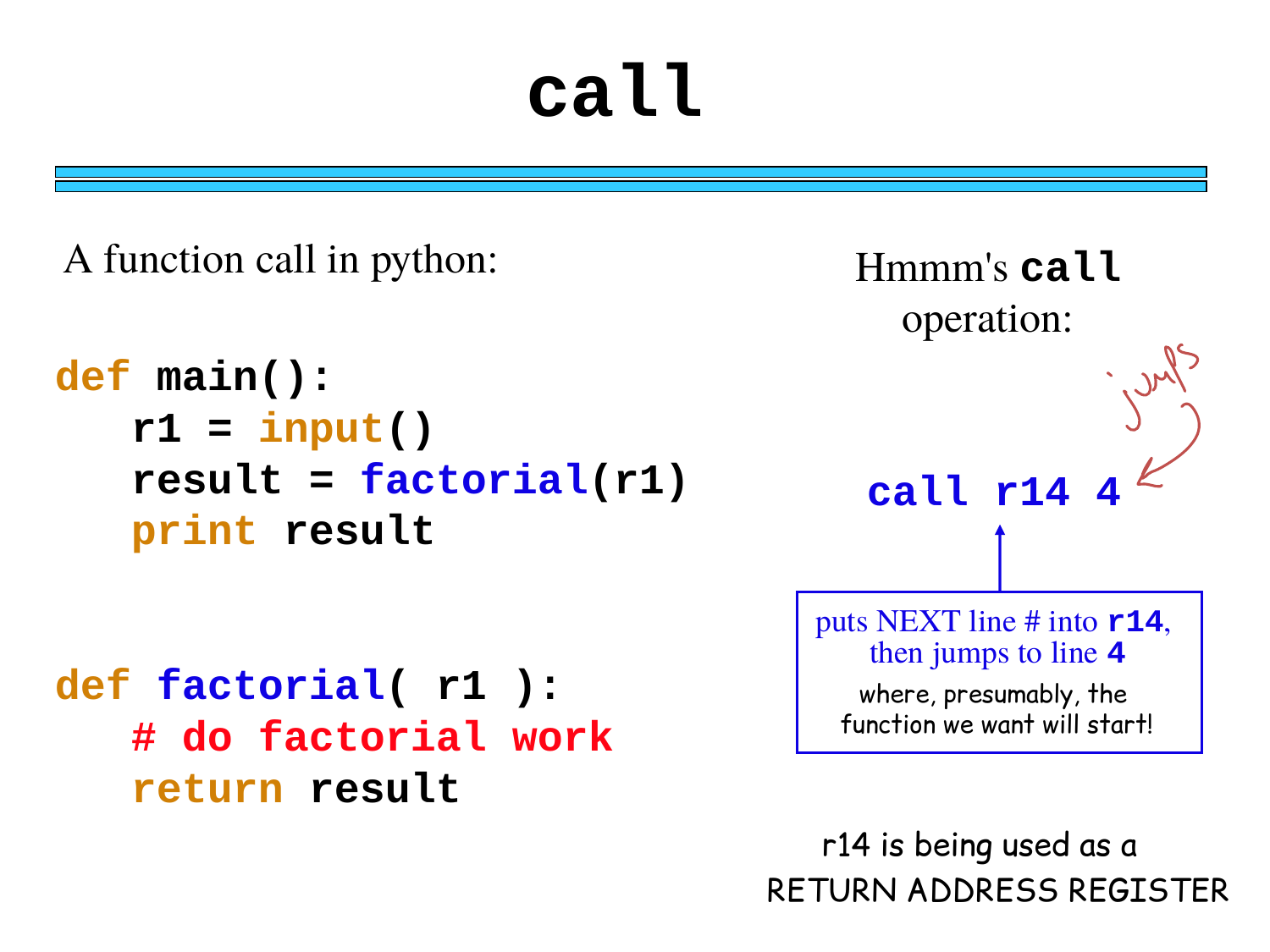

call

A function call in python:
Hmmm's call operation:

def main():
   r1 = input()
   result = factorial(r1)
   print result

def factorial( r1 ):
   # do factorial work
   return result
call r14 4

puts NEXT line # into r14,
then jumps to line 4

where, presumably, the
function we want will start!
r14 is being used as a     RETURN ADDRESS REGISTER